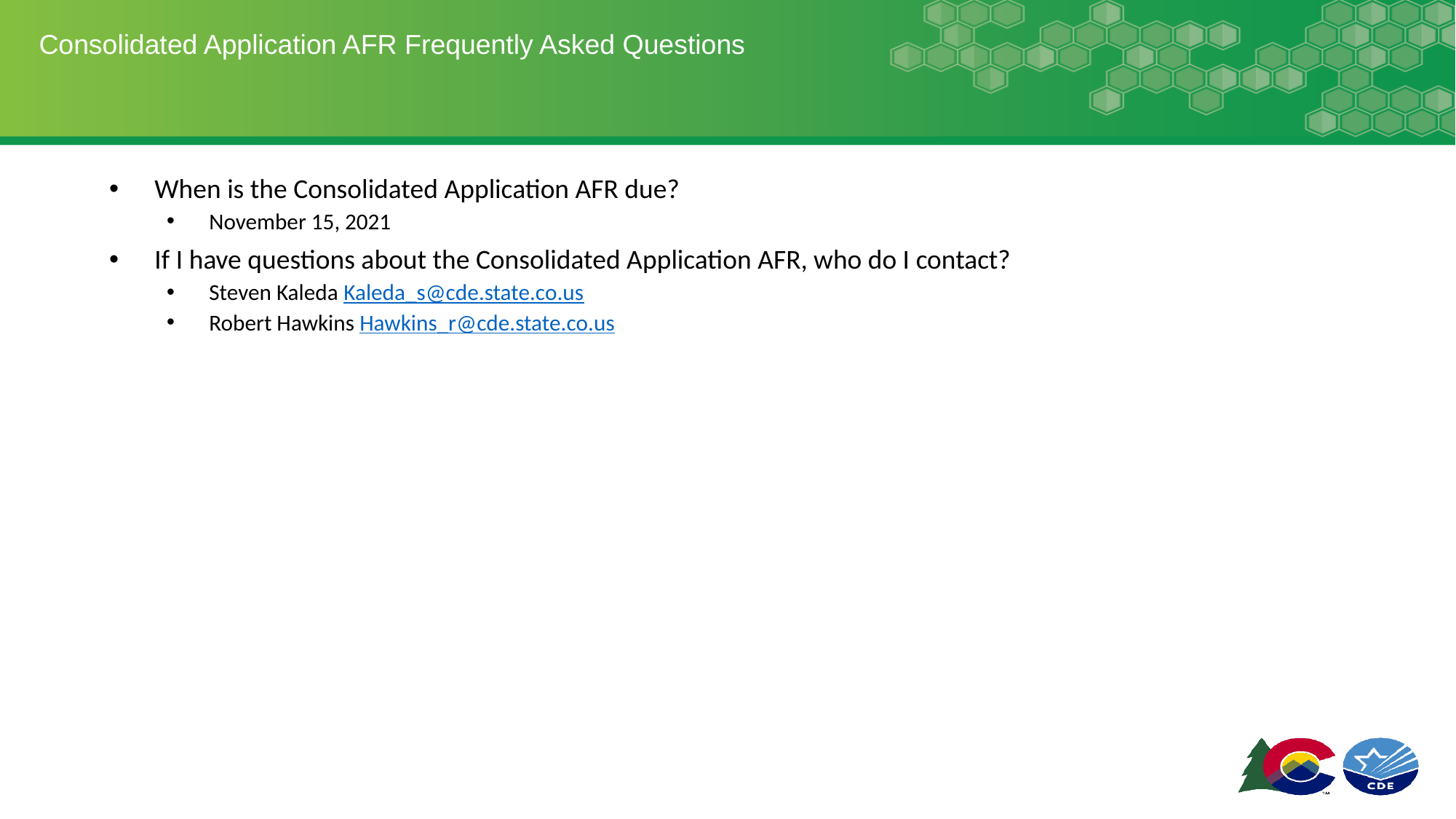

# Consolidated Application AFR Frequently Asked Questions
When is the Consolidated Application AFR due?
November 15, 2021
If I have questions about the Consolidated Application AFR, who do I contact?
Steven Kaleda Kaleda_s@cde.state.co.us
Robert Hawkins Hawkins_r@cde.state.co.us